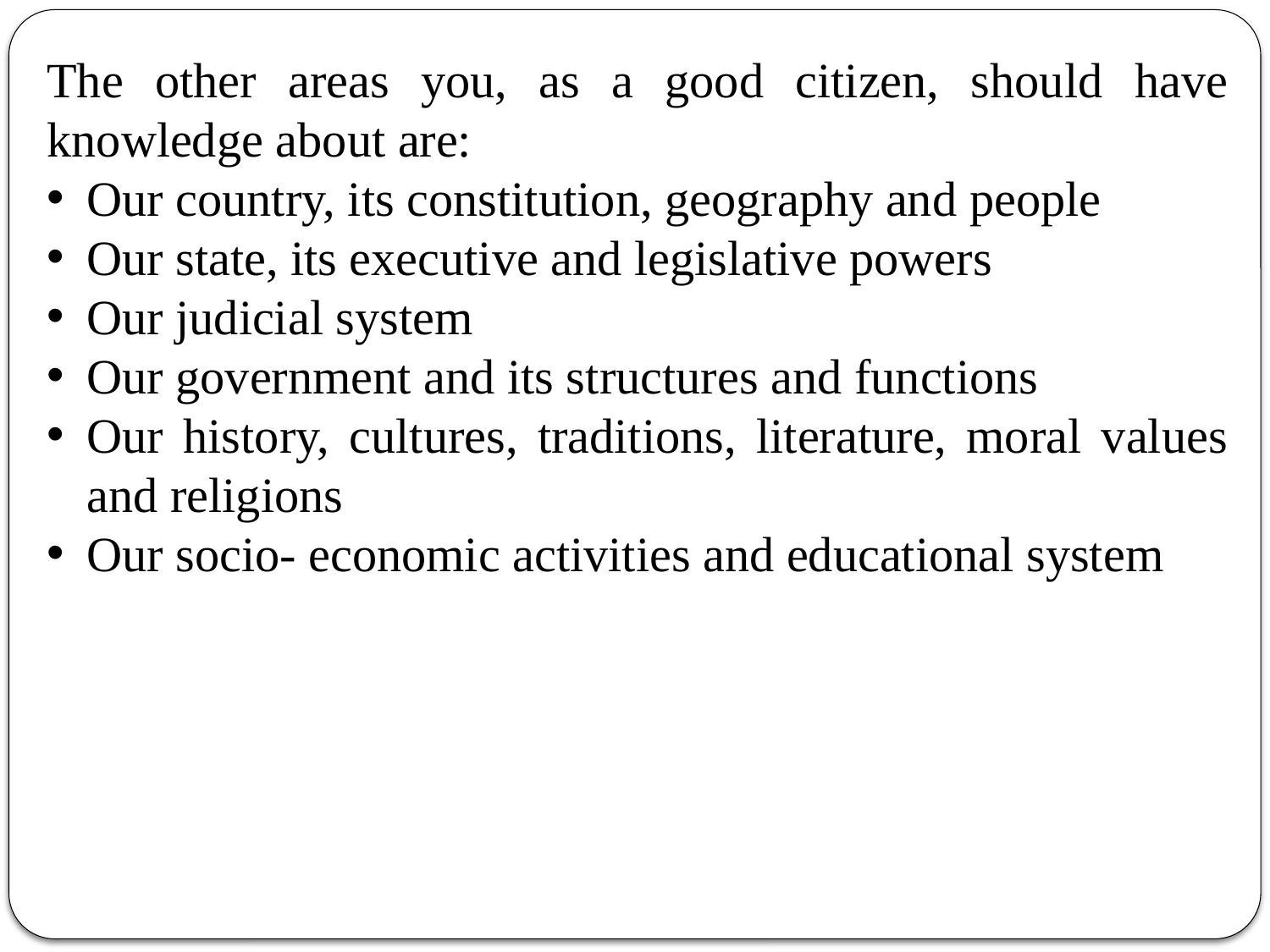

The other areas you, as a good citizen, should have knowledge about are:
Our country, its constitution, geography and people
Our state, its executive and legislative powers
Our judicial system
Our government and its structures and functions
Our history, cultures, traditions, literature, moral values and religions
Our socio- economic activities and educational system